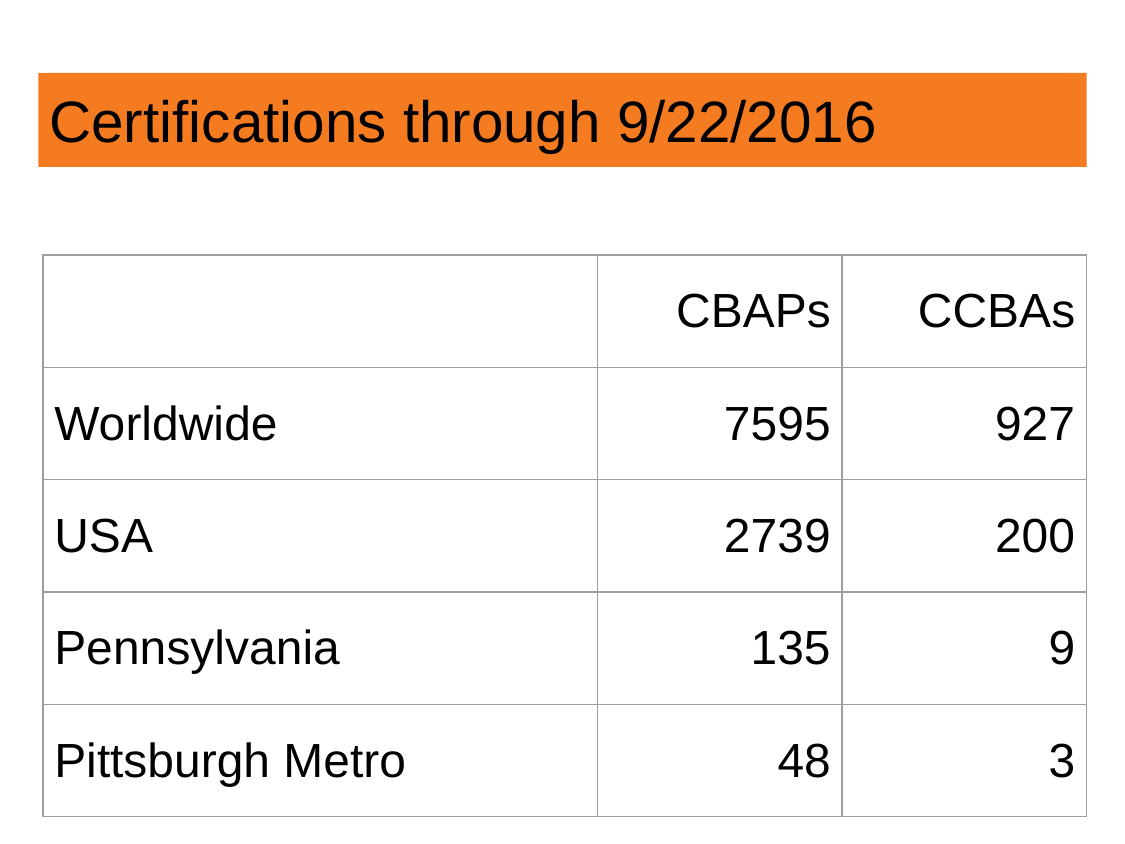

# Certifications through 9/22/2016
|  | CBAPs | CCBAs |
| --- | --- | --- |
| Worldwide | 7595 | 927 |
| USA | 2739 | 200 |
| Pennsylvania | 135 | 9 |
| Pittsburgh Metro | 48 | 3 |